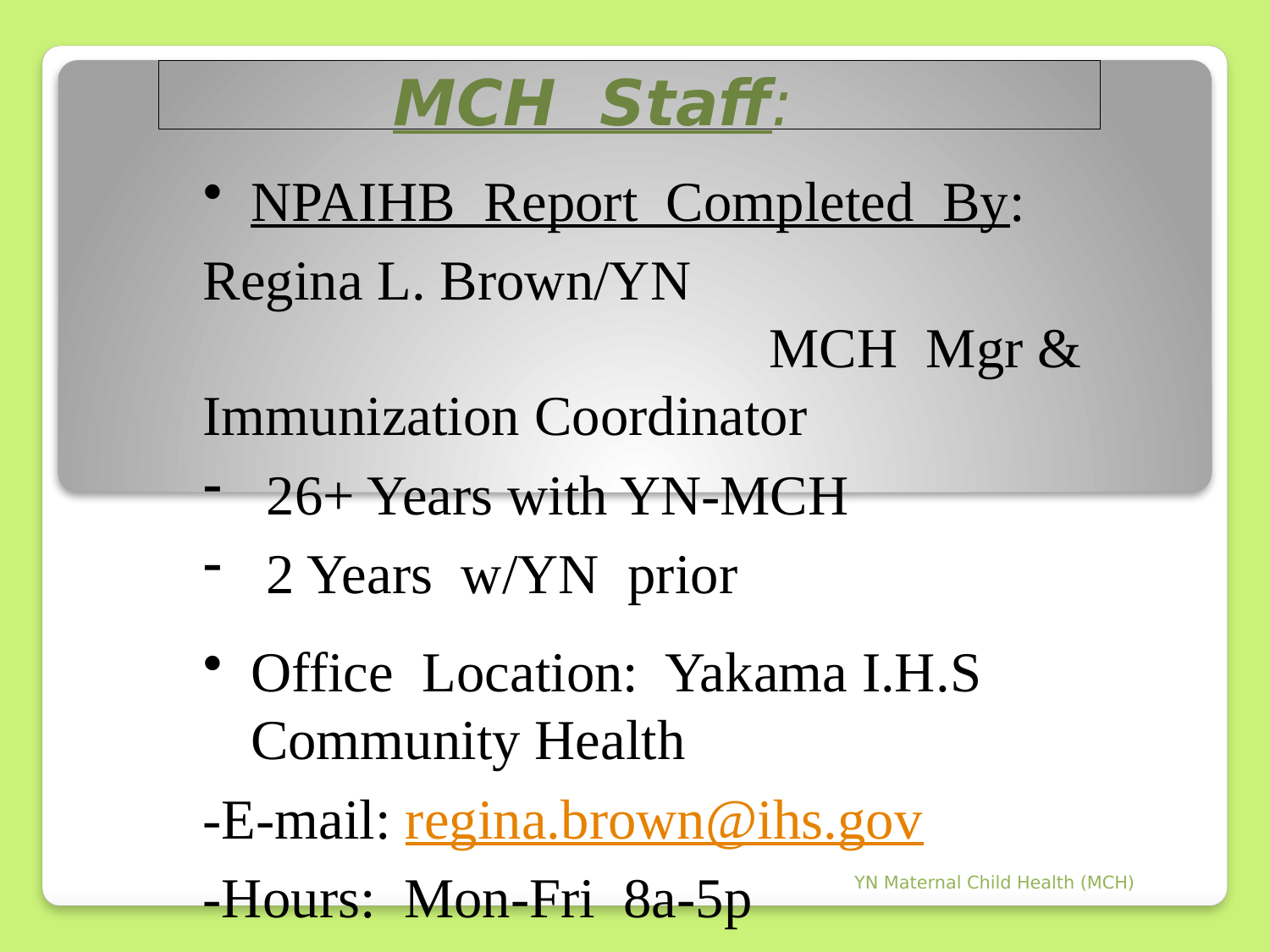

#

MCH  Staff:
NPAIHB  Report  Completed  By:
Regina L. Brown/YN                                                                         MCH  Mgr & Immunization Coordinator
26+ Years with YN-MCH
2 Years  w/YN  prior

Office  Location:  Yakama I.H.S Community Health
-E-mail: regina.brown@ihs.gov
-Hours:  Mon-Fri  8a-5p

YN Maternal Child Health (MCH)